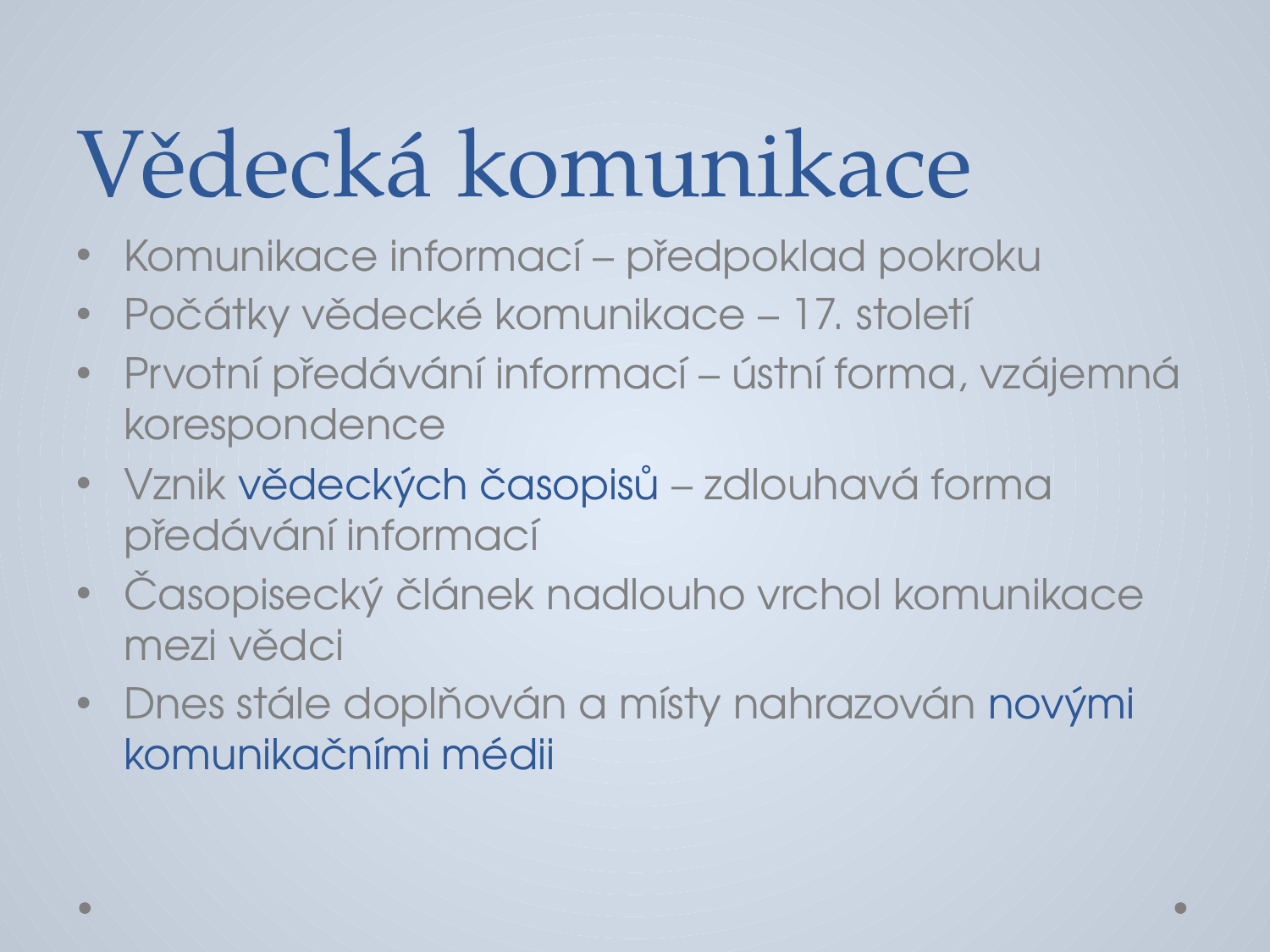

# Vědecká komunikace
Komunikace informací – předpoklad pokroku
Počátky vědecké komunikace – 17. století
Prvotní předávání informací – ústní forma, vzájemná korespondence
Vznik vědeckých časopisů – zdlouhavá forma předávání informací
Časopisecký článek nadlouho vrchol komunikace mezi vědci
Dnes stále doplňován a místy nahrazován novými komunikačními médii